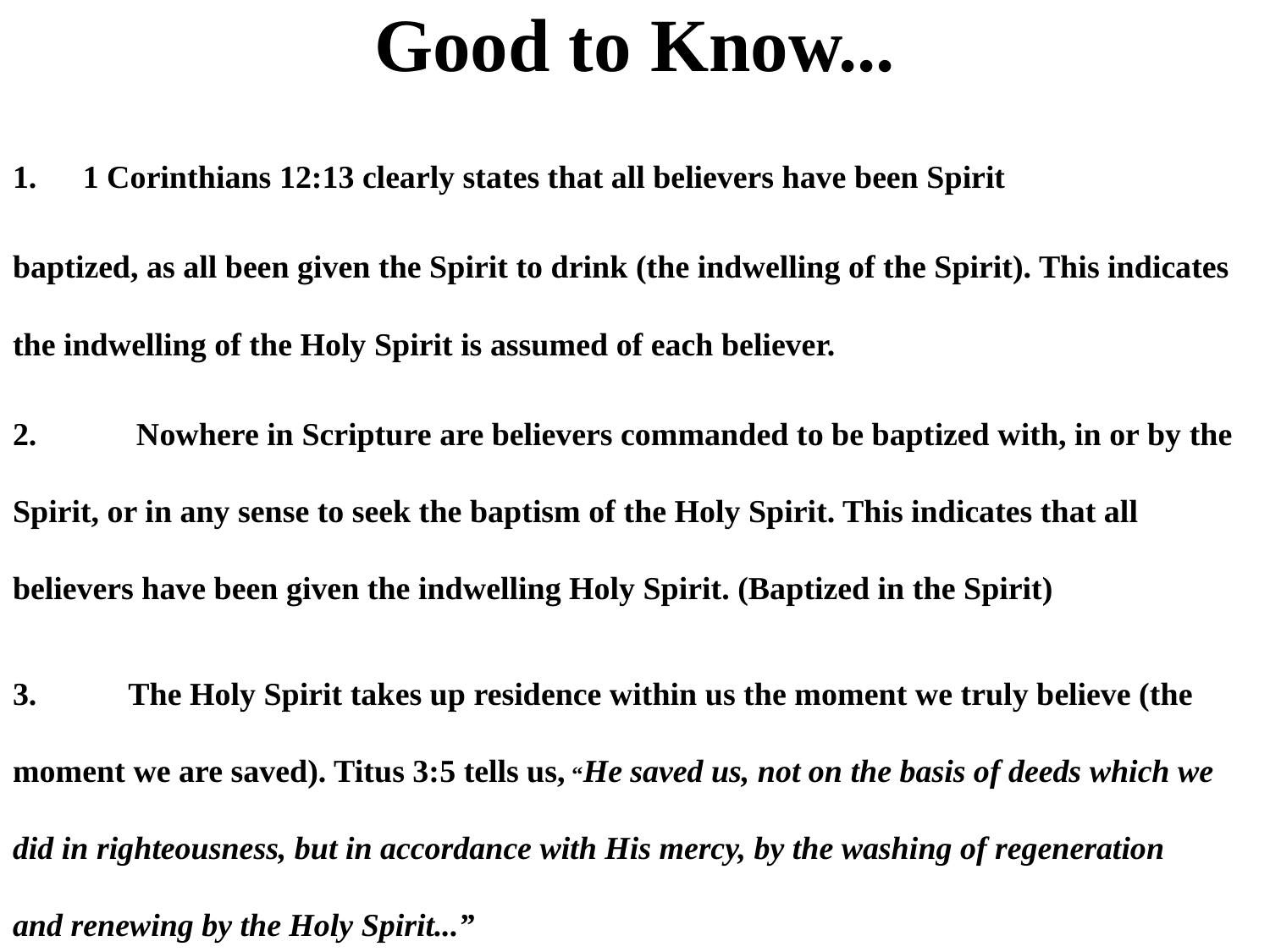

# Good to Know...
1 Corinthians 12:13 clearly states that all believers have been Spirit
baptized, as all been given the Spirit to drink (the indwelling of the Spirit). This indicates the indwelling of the Holy Spirit is assumed of each believer.
2.	 Nowhere in Scripture are believers commanded to be baptized with, in or by the Spirit, or in any sense to seek the baptism of the Holy Spirit. This indicates that all believers have been given the indwelling Holy Spirit. (Baptized in the Spirit)
3.	The Holy Spirit takes up residence within us the moment we truly believe (the moment we are saved). Titus 3:5 tells us, “He saved us, not on the basis of deeds which we did in righteousness, but in accordance with His mercy, by the washing of regeneration and renewing by the Holy Spirit...”